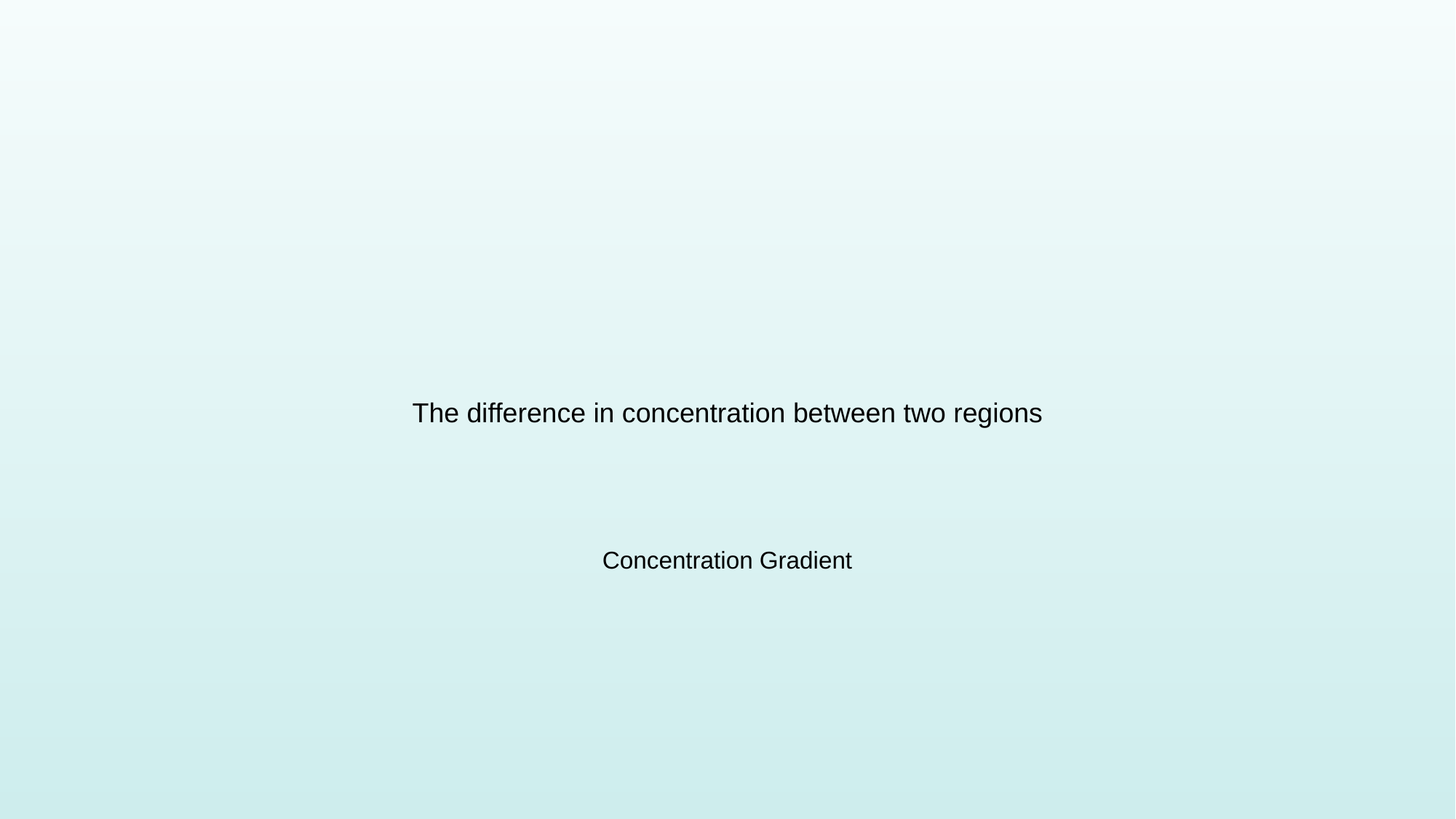

The difference in concentration between two regions

Concentration Gradient